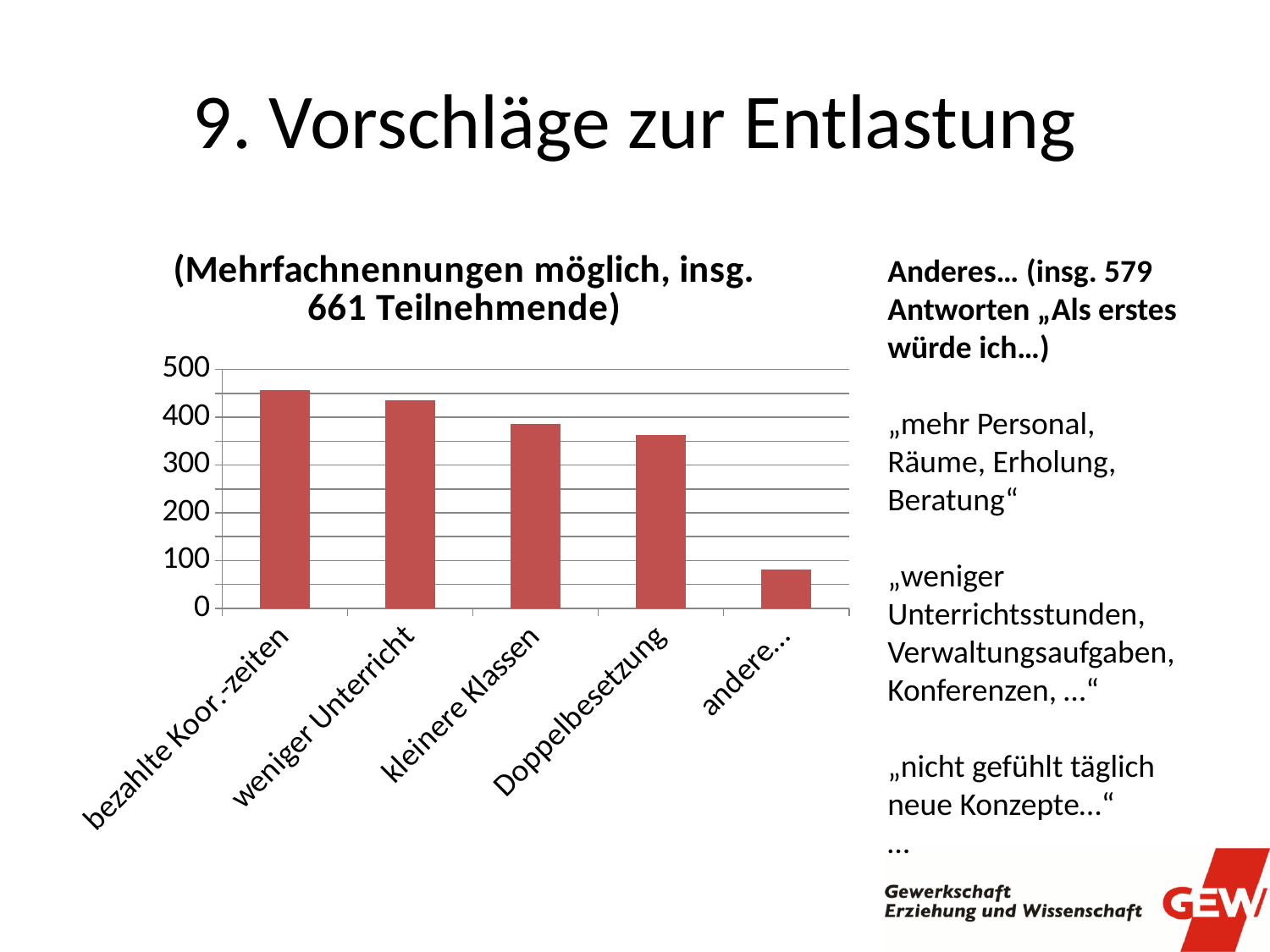

# 9. Vorschläge zur Entlastung

### Chart:

| Category | (Mehrfachnennungen möglich, insg. 661 Teilnehmende) |
|---|---|
| bezahlte Koor.-zeiten | 456.0 |
| weniger Unterricht | 436.0 |
| kleinere Klassen | 385.0 |
| Doppelbesetzung | 363.0 |
| andere… | 82.0 |
Anderes… (insg. 579 Antworten „Als erstes würde ich…)

„mehr Personal, Räume, Erholung, Beratung“

„weniger Unterrichtsstunden, Verwaltungsaufgaben, Konferenzen, …“

„nicht gefühlt täglich neue Konzepte…“
…